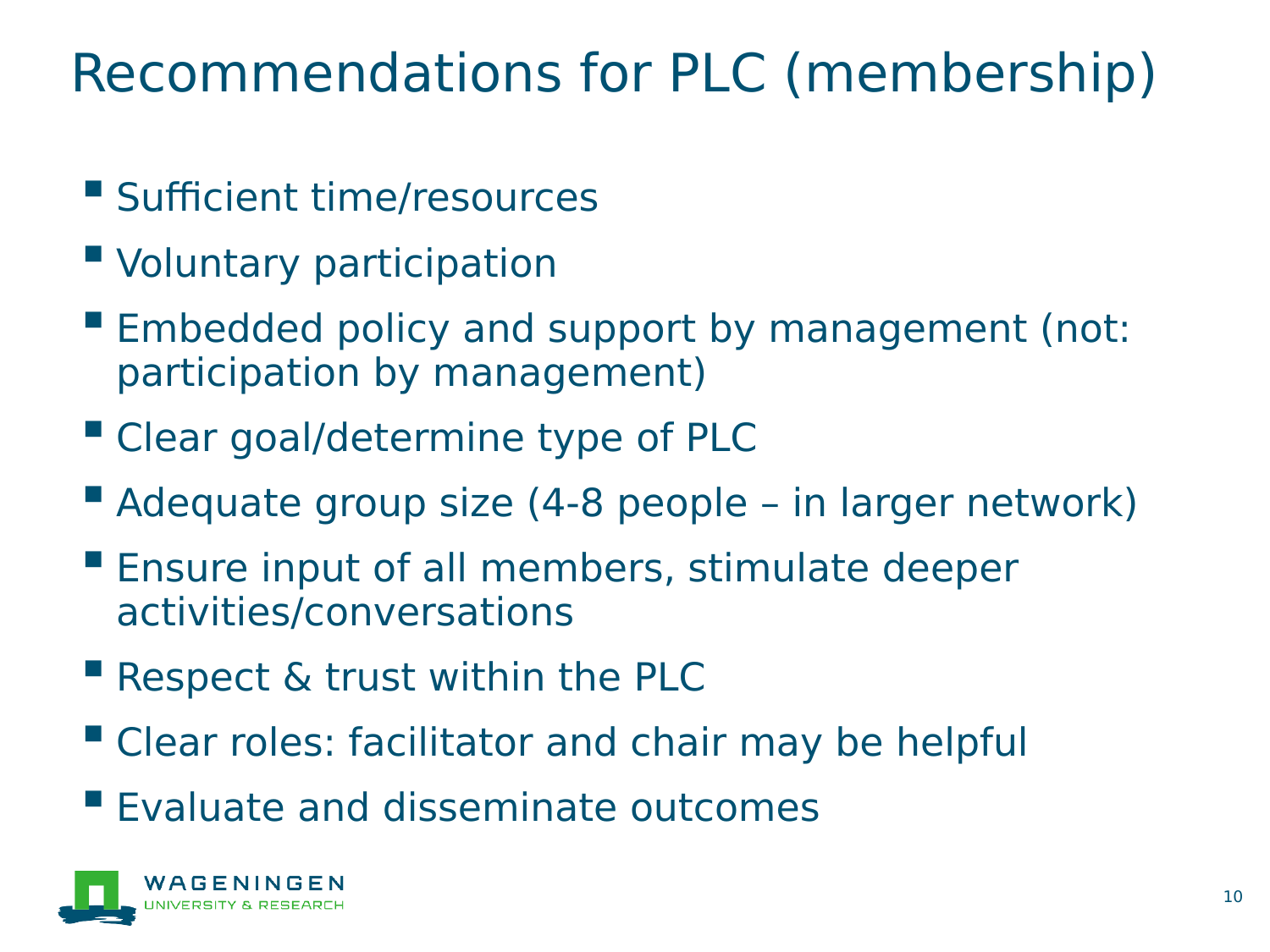

# Recommendations for PLC (membership)
Sufficient time/resources
Voluntary participation
Embedded policy and support by management (not: participation by management)
Clear goal/determine type of PLC
Adequate group size (4-8 people – in larger network)
Ensure input of all members, stimulate deeper activities/conversations
Respect & trust within the PLC
Clear roles: facilitator and chair may be helpful
Evaluate and disseminate outcomes

10